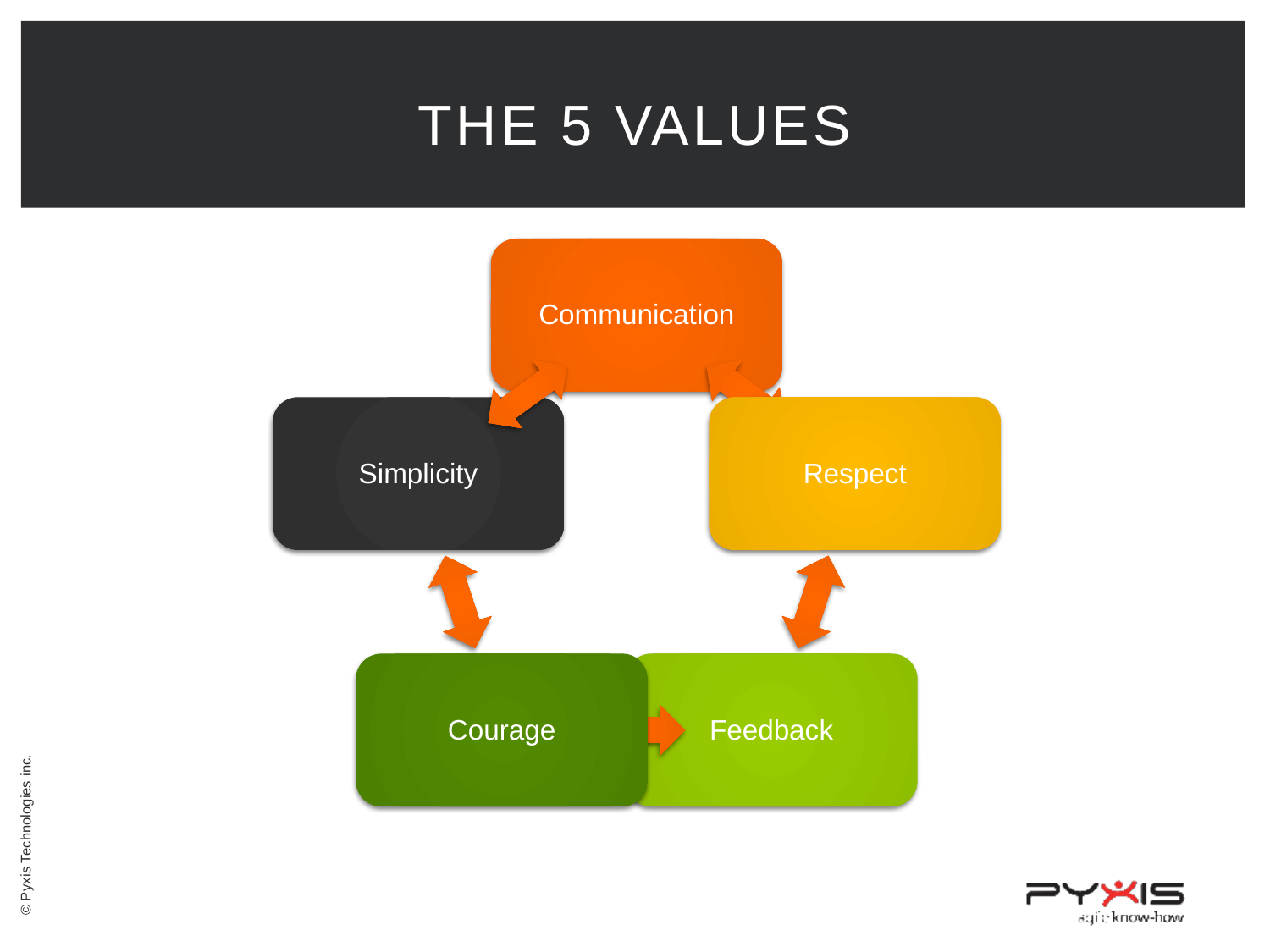

# The 5 values
Communication
Respect
Feedback
Courage
Simplicity